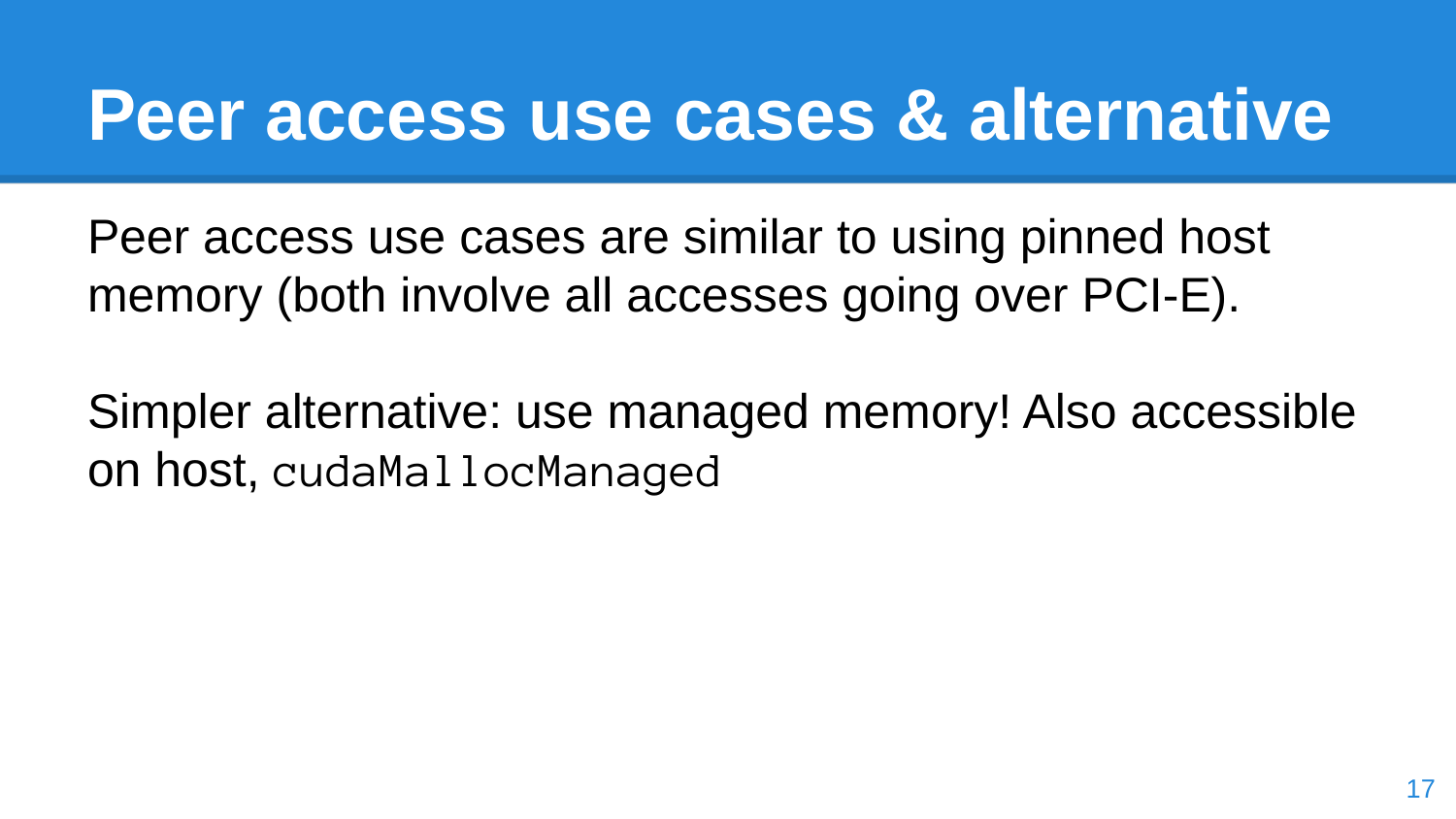

# Peer access use cases & alternative
Peer access use cases are similar to using pinned host memory (both involve all accesses going over PCI-E).

Simpler alternative: use managed memory! Also accessible on host, cudaMallocManaged
17